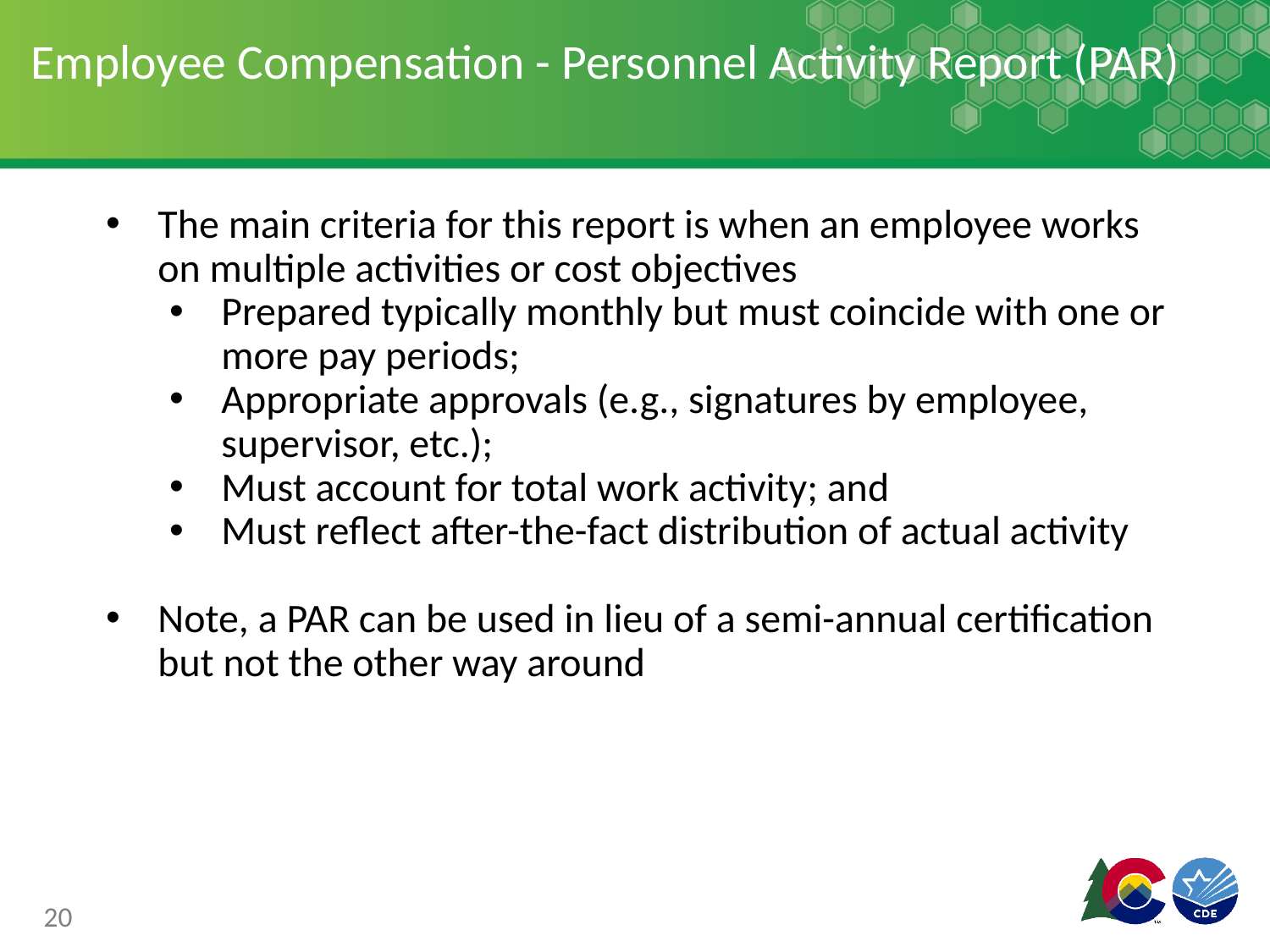

# Employee Compensation - Personnel Activity Report (PAR)
The main criteria for this report is when an employee works on multiple activities or cost objectives
Prepared typically monthly but must coincide with one or more pay periods;
Appropriate approvals (e.g., signatures by employee, supervisor, etc.);
Must account for total work activity; and
Must reflect after-the-fact distribution of actual activity

Note, a PAR can be used in lieu of a semi-annual certification but not the other way around
20